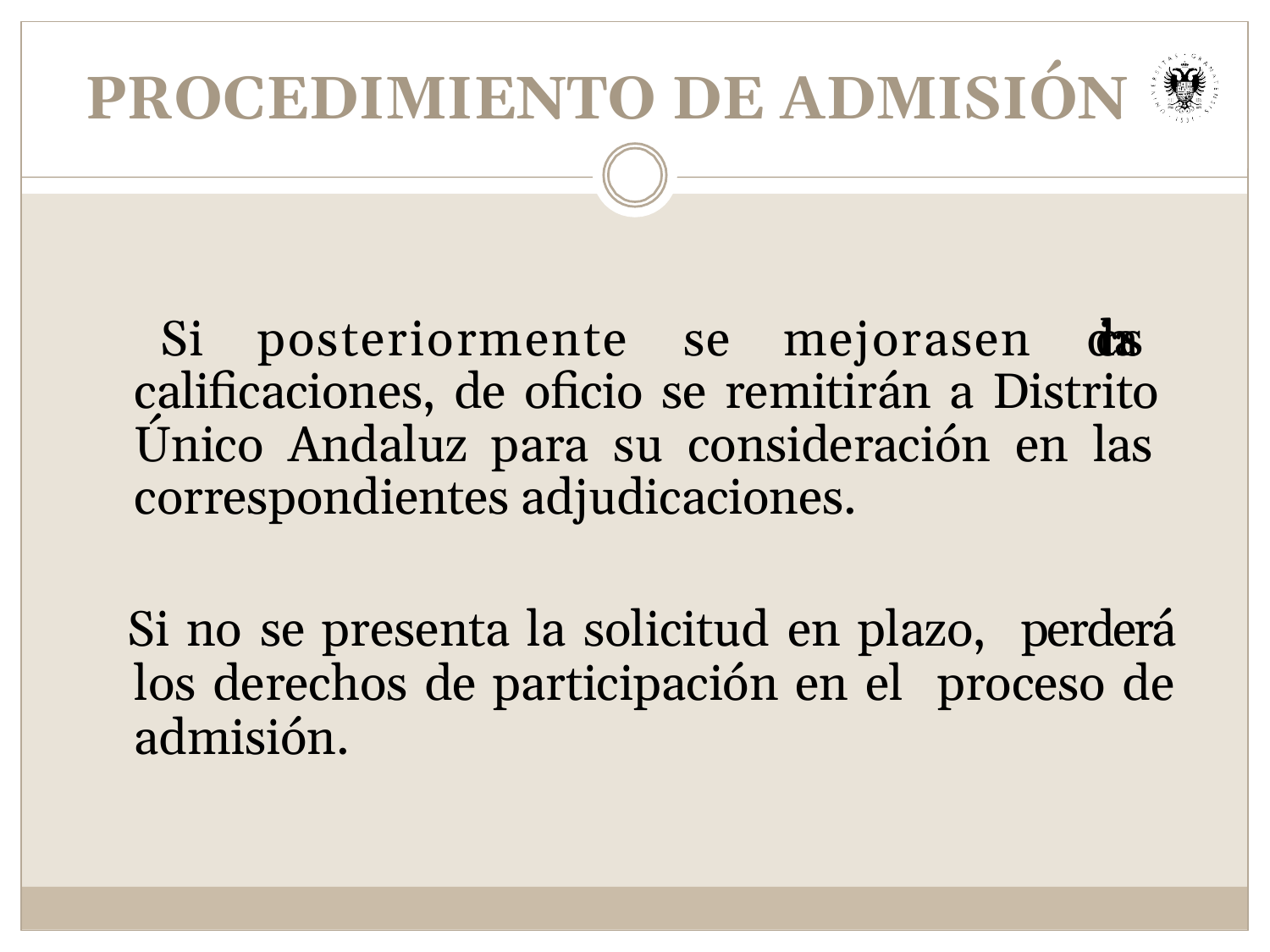

# PROCEDIMIENTO DE ADMISIÓN
  Si posteriormente se mejorasen dichas  calificaciones, de oficio se remitirán a Distrito  Único Andaluz para su consideración en las  correspondientes adjudicaciones.

  Si no se presenta la solicitud en plazo,  perderá los derechos de participación en el  proceso de admisión.